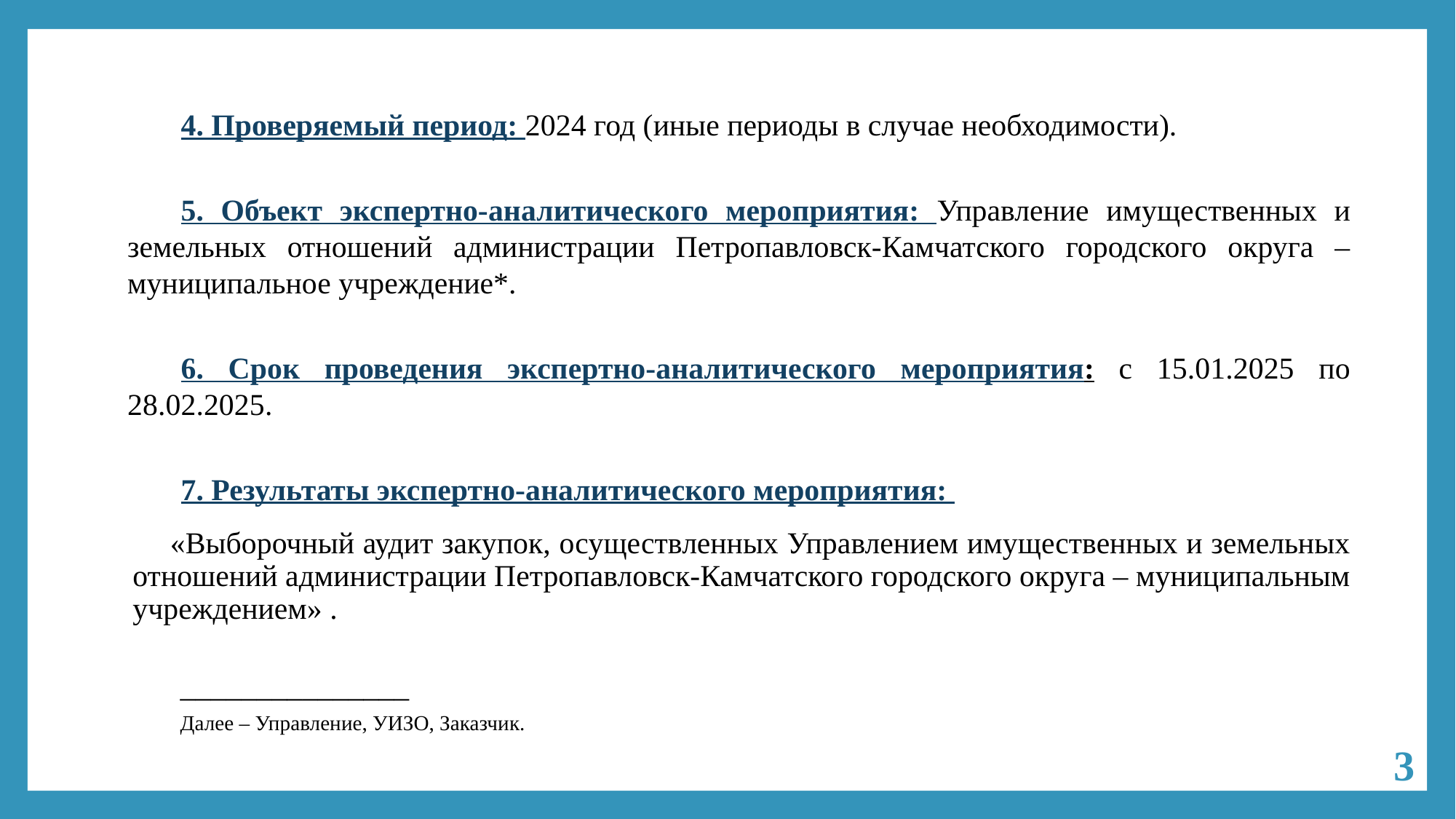

4. Проверяемый период: 2024 год (иные периоды в случае необходимости).

5. Объект экспертно-аналитического мероприятия: Управление имущественных и земельных отношений администрации Петропавловск-Камчатского городского округа – муниципальное учреждение*.

6. Срок проведения экспертно-аналитического мероприятия: с 15.01.2025 по 28.02.2025.

7. Результаты экспертно-аналитического мероприятия:
«Выборочный аудит закупок, осуществленных Управлением имущественных и земельных отношений администрации Петропавловск-Камчатского городского округа – муниципальным учреждением» .

_______________
Далее – Управление, УИЗО, Заказчик.

____________
*Далее – Управление, Управление имущественных и земельных отношений, УИЗО.

3